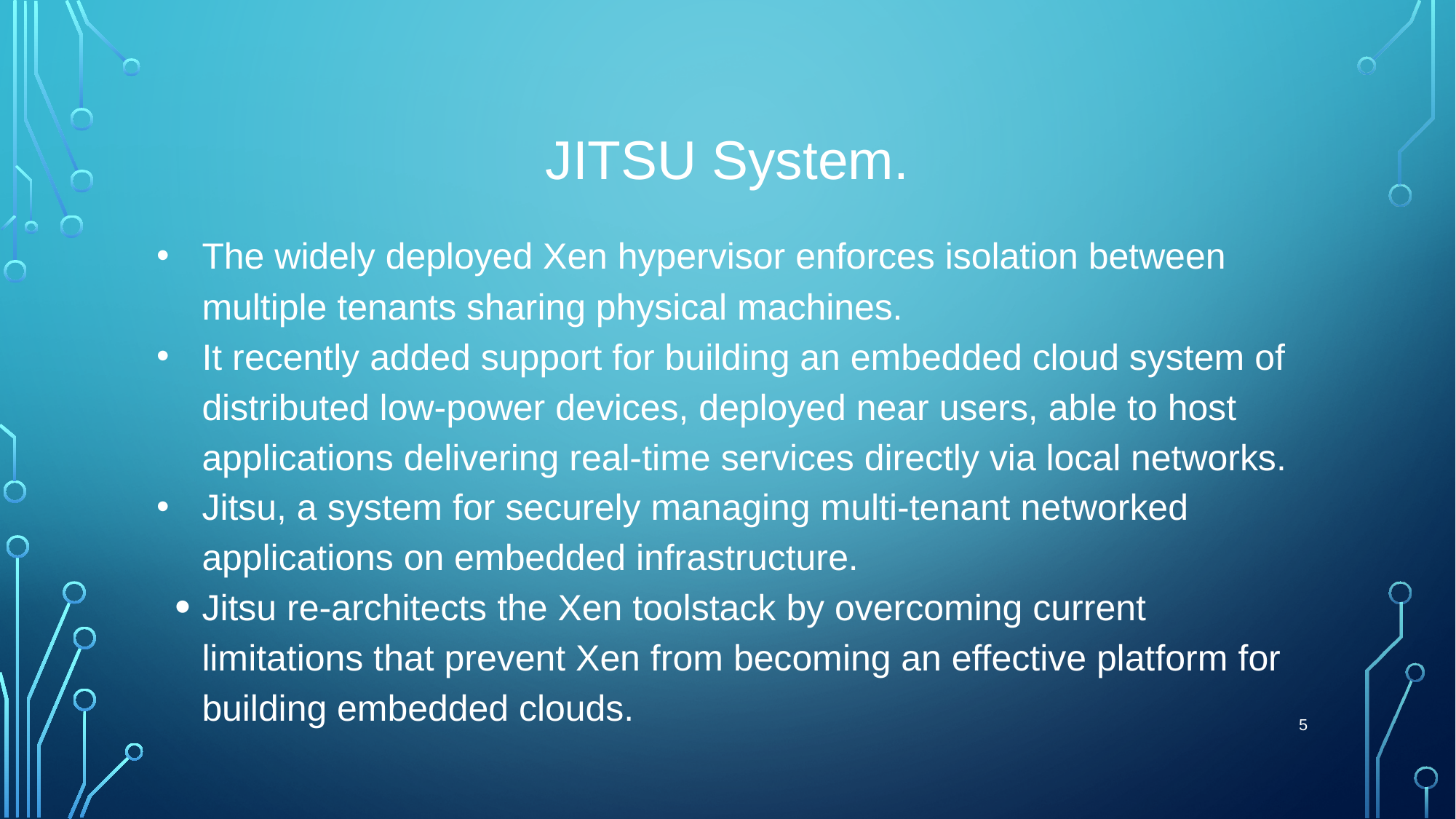

# JITSU System.
The widely deployed Xen hypervisor enforces isolation between multiple tenants sharing physical machines.
It recently added support for building an embedded cloud system of distributed low-power devices, deployed near users, able to host applications delivering real-time services directly via local networks.
Jitsu, a system for securely managing multi-tenant networked applications on embedded infrastructure.
Jitsu re-architects the Xen toolstack by overcoming current limitations that prevent Xen from becoming an effective platform for building embedded clouds.

5